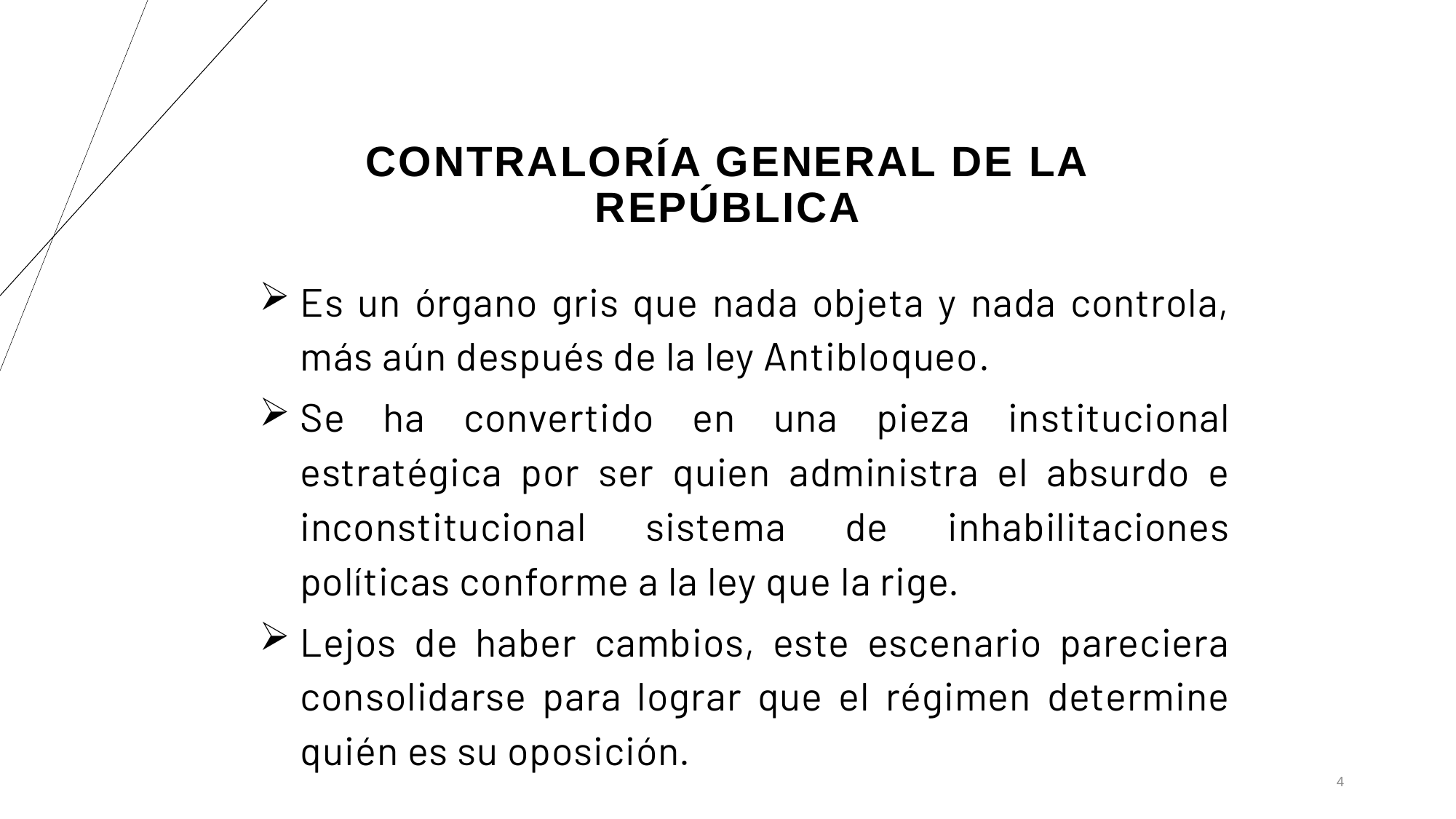

# Contraloría General de la RepÚblICa
Es un órgano gris que nada objeta y nada controla, más aún después de la ley Antibloqueo.
Se ha convertido en una pieza institucional estratégica por ser quien administra el absurdo e inconstitucional sistema de inhabilitaciones políticas conforme a la ley que la rige.
Lejos de haber cambios, este escenario pareciera consolidarse para lograr que el régimen determine quién es su oposición.

4